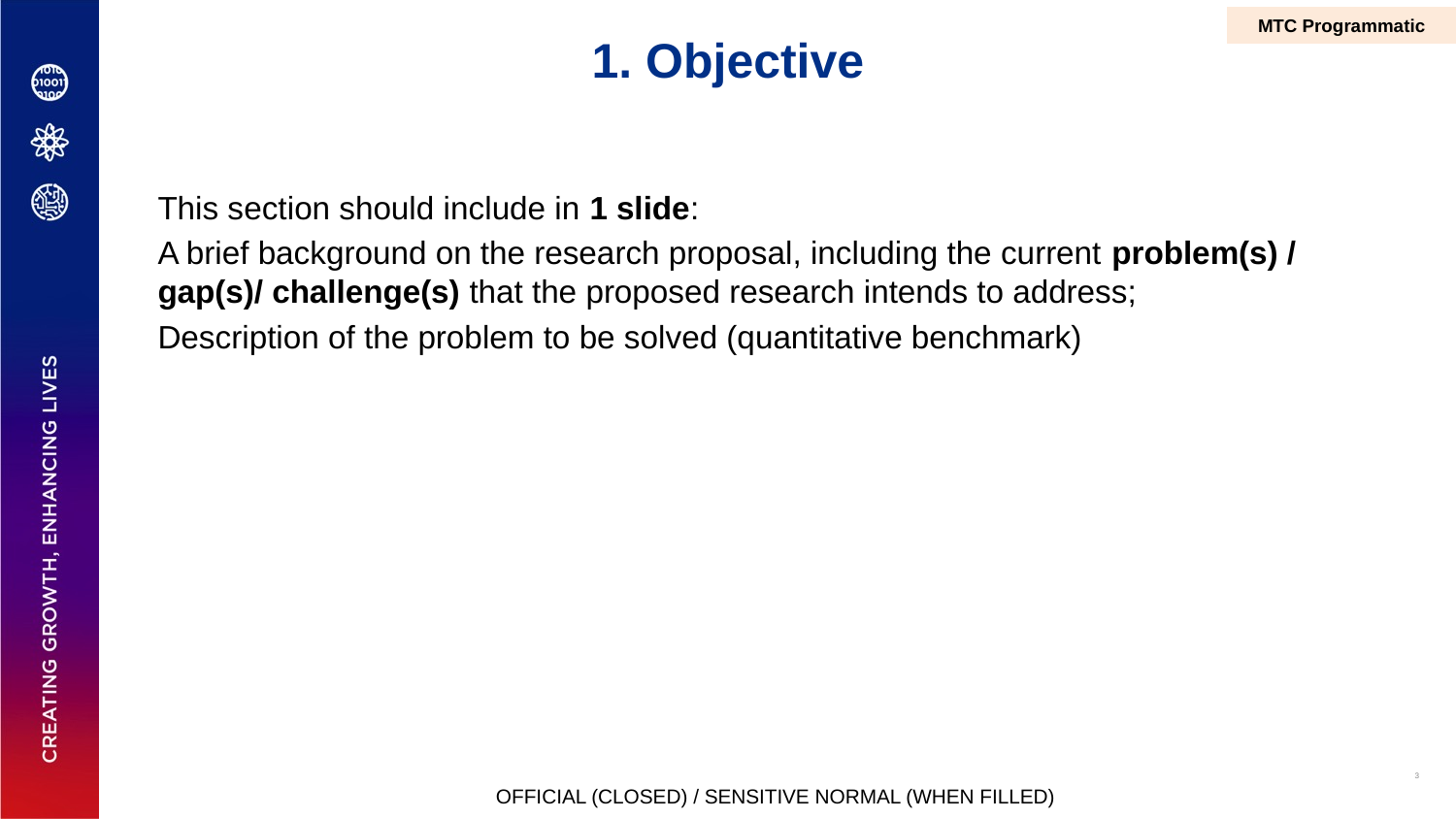

MTC Programmatic
# 1. Objective
This section should include in 1 slide:
A brief background on the research proposal, including the current problem(s) / gap(s)/ challenge(s) that the proposed research intends to address;
Description of the problem to be solved (quantitative benchmark)
OFFICIAL (CLOSED) / SENSITIVE NORMAL (WHEN FILLED)